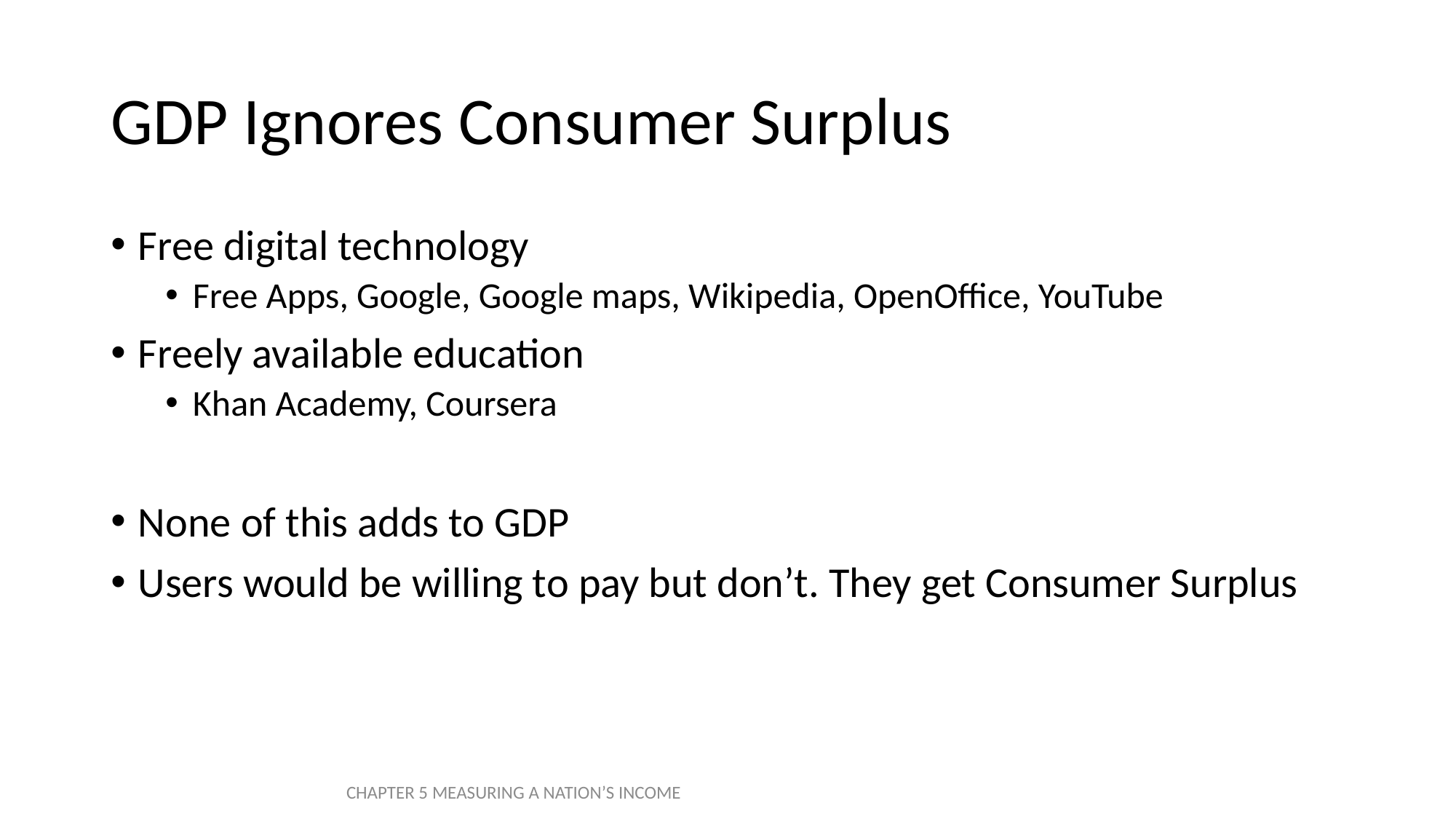

# GDP Ignores Consumer Surplus
Free digital technology
Free Apps, Google, Google maps, Wikipedia, OpenOffice, YouTube
Freely available education
Khan Academy, Coursera

None of this adds to GDP
Users would be willing to pay but don’t. They get Consumer Surplus
CHAPTER 5 MEASURING A NATION’S INCOME